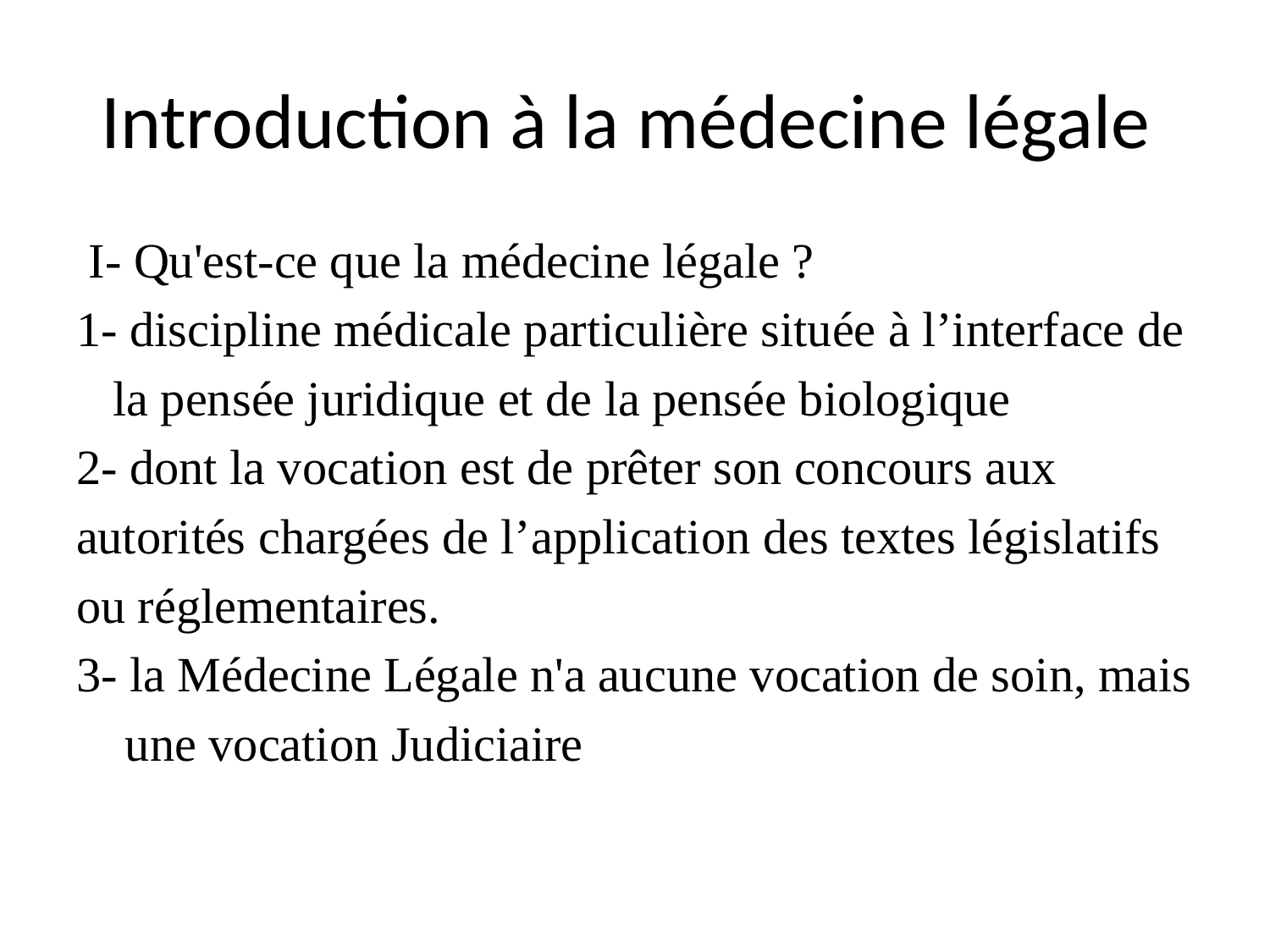

# Introduction à la médecine légale
 I- Qu'est-ce que la médecine légale ?
1- discipline médicale particulière située à l’interface de
   la pensée juridique et de la pensée biologique
2- dont la vocation est de prêter son concours aux
autorités chargées de l’application des textes législatifs
ou réglementaires.
3- la Médecine Légale n'a aucune vocation de soin, mais
    une vocation Judiciaire